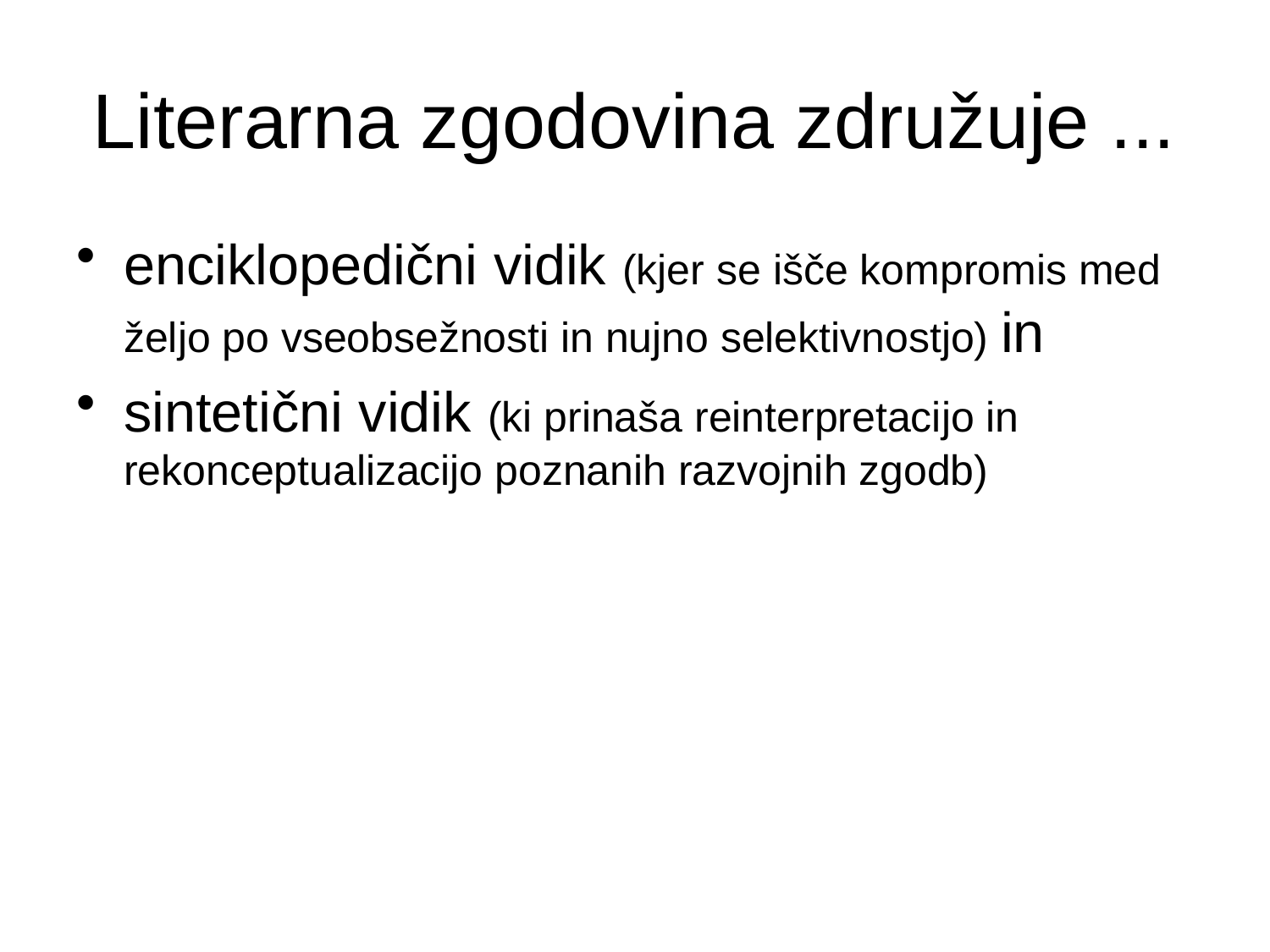

# Literarna zgodovina združuje ...
enciklopedični vidik (kjer se išče kompromis med željo po vseobsežnosti in nujno selektivnostjo) in
sintetični vidik (ki prinaša reinterpretacijo in rekonceptualizacijo poznanih razvojnih zgodb)